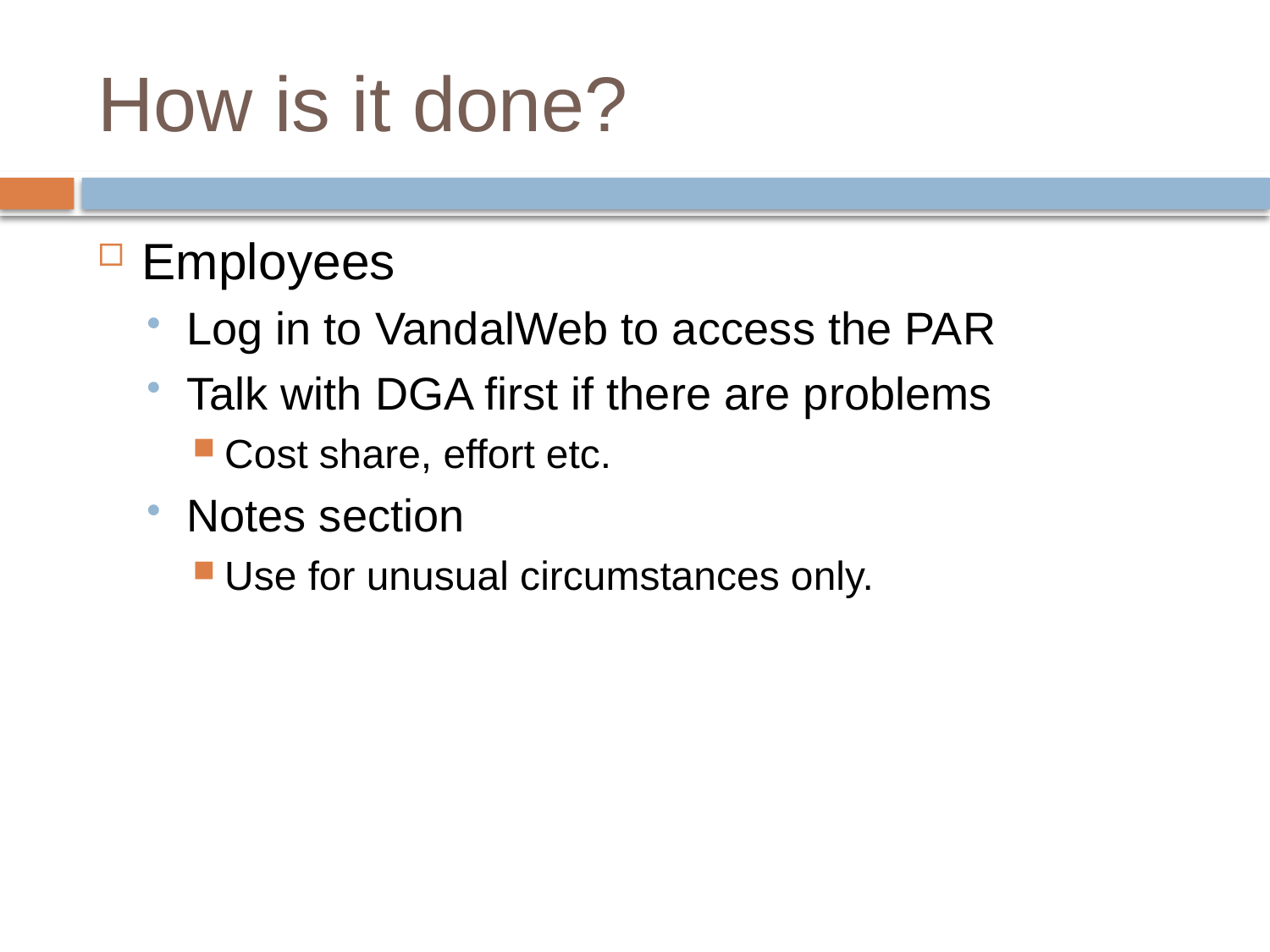

# How is it done?
Employees
Log in to VandalWeb to access the PAR
Talk with DGA first if there are problems
Cost share, effort etc.
Notes section
Use for unusual circumstances only.